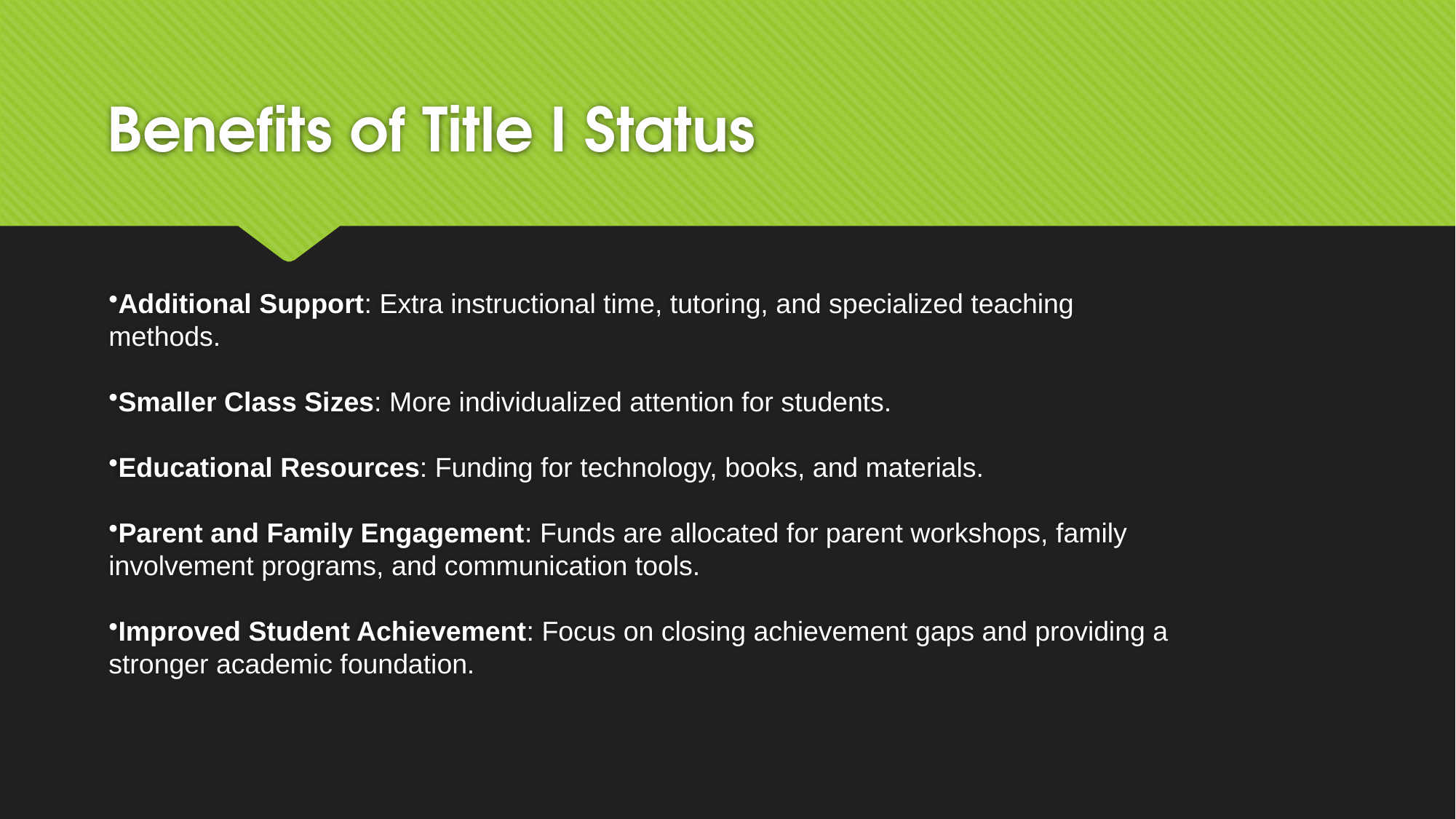

# Benefits of Title I Status
Additional Support: Extra instructional time, tutoring, and specialized teaching methods.

Smaller Class Sizes: More individualized attention for students.

Educational Resources: Funding for technology, books, and materials.

Parent and Family Engagement: Funds are allocated for parent workshops, family involvement programs, and communication tools.

Improved Student Achievement: Focus on closing achievement gaps and providing a stronger academic foundation.